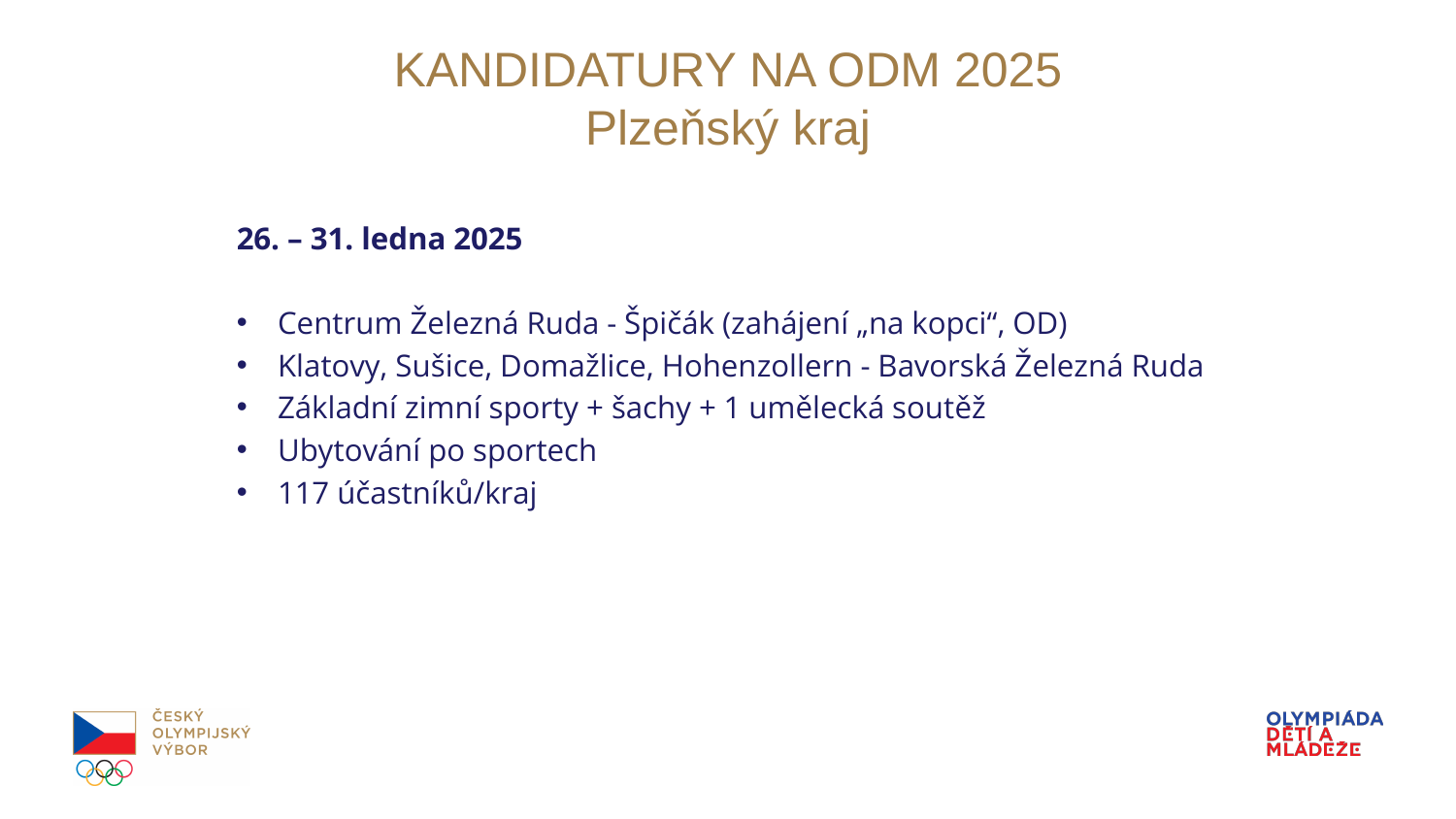

# KANDIDATURY NA ODM 2025 Plzeňský kraj
26. – 31. ledna 2025

Centrum Železná Ruda - Špičák (zahájení „na kopci“, OD)
Klatovy, Sušice, Domažlice, Hohenzollern - Bavorská Železná Ruda
Základní zimní sporty + šachy + 1 umělecká soutěž
Ubytování po sportech
117 účastníků/kraj